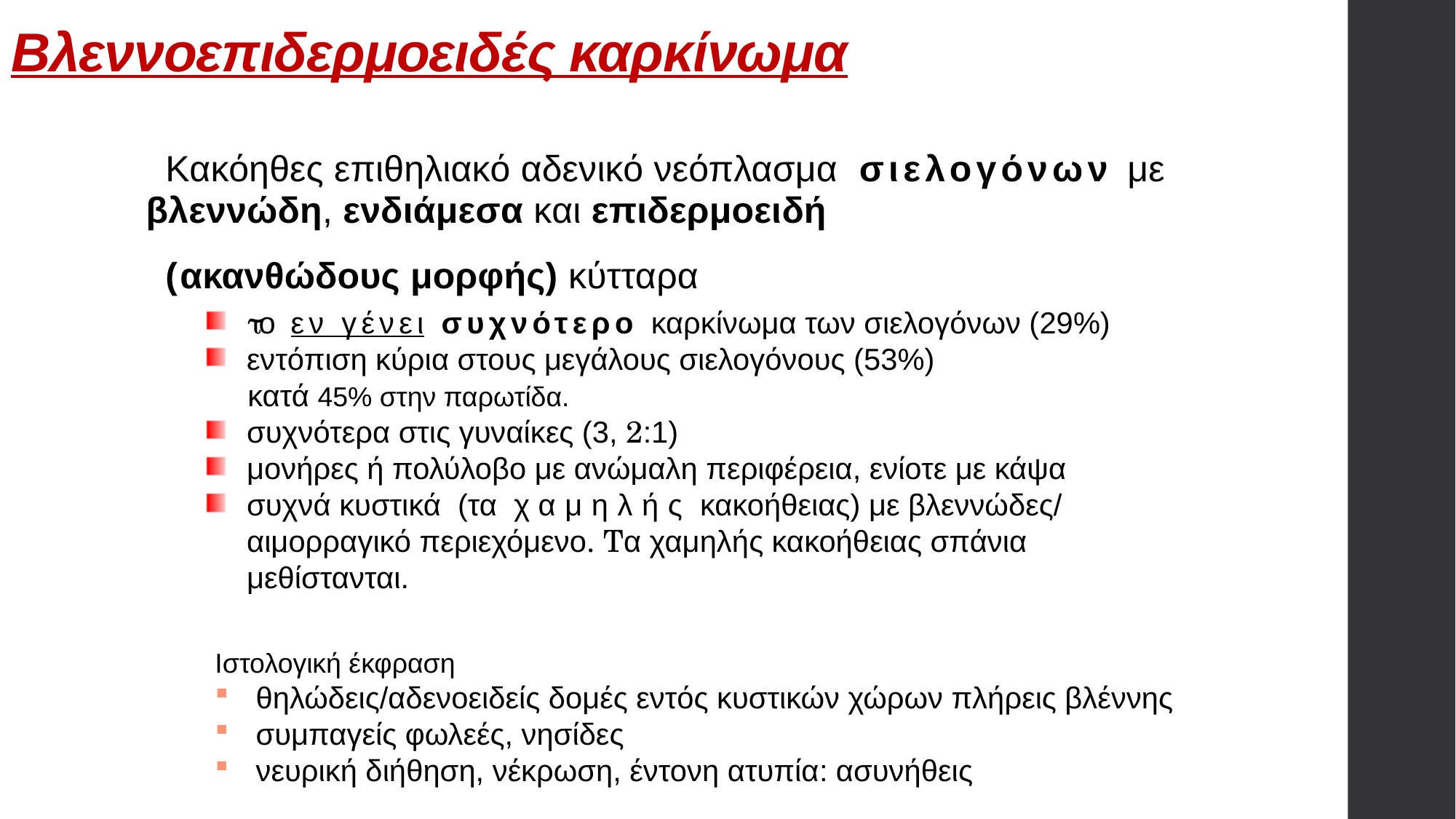

# Βλεννοεπιδερμοειδές καρκίνωμα
    Κακόηθες επιθηλιακό αδενικό νεόπλασμα  σιελογόνων με  βλεννώδη, ενδιάμεσα και επιδερμοειδή
    (ακανθώδους μορφής) κύτταρα
τo  εν γένει συχνότερο καρκίνωμα των σιελογόνων (29%)
εντόπιση κύρια στους μεγάλους σιελογόνους (53%)
     κατά 45% στην παρωτίδα.
συχνότερα στις γυναίκες (3, 2:1)
μονήρες ή πολύλοβο με ανώμαλη περιφέρεια, ενίοτε με κάψα
συχνά κυστικά  (τα  χαμηλής κακοήθειας) με βλεννώδες/ αιμορραγικό περιεχόμενο. Tα χαμηλής κακοήθειας σπάνια μεθίστανται.
Ιστολογική έκφραση
θηλώδεις/αδενοειδείς δομές εντός κυστικών χώρων πλήρεις βλέννης
συμπαγείς φωλεές, νησίδες
νευρική διήθηση, νέκρωση, έντονη ατυπία: ασυνήθεις